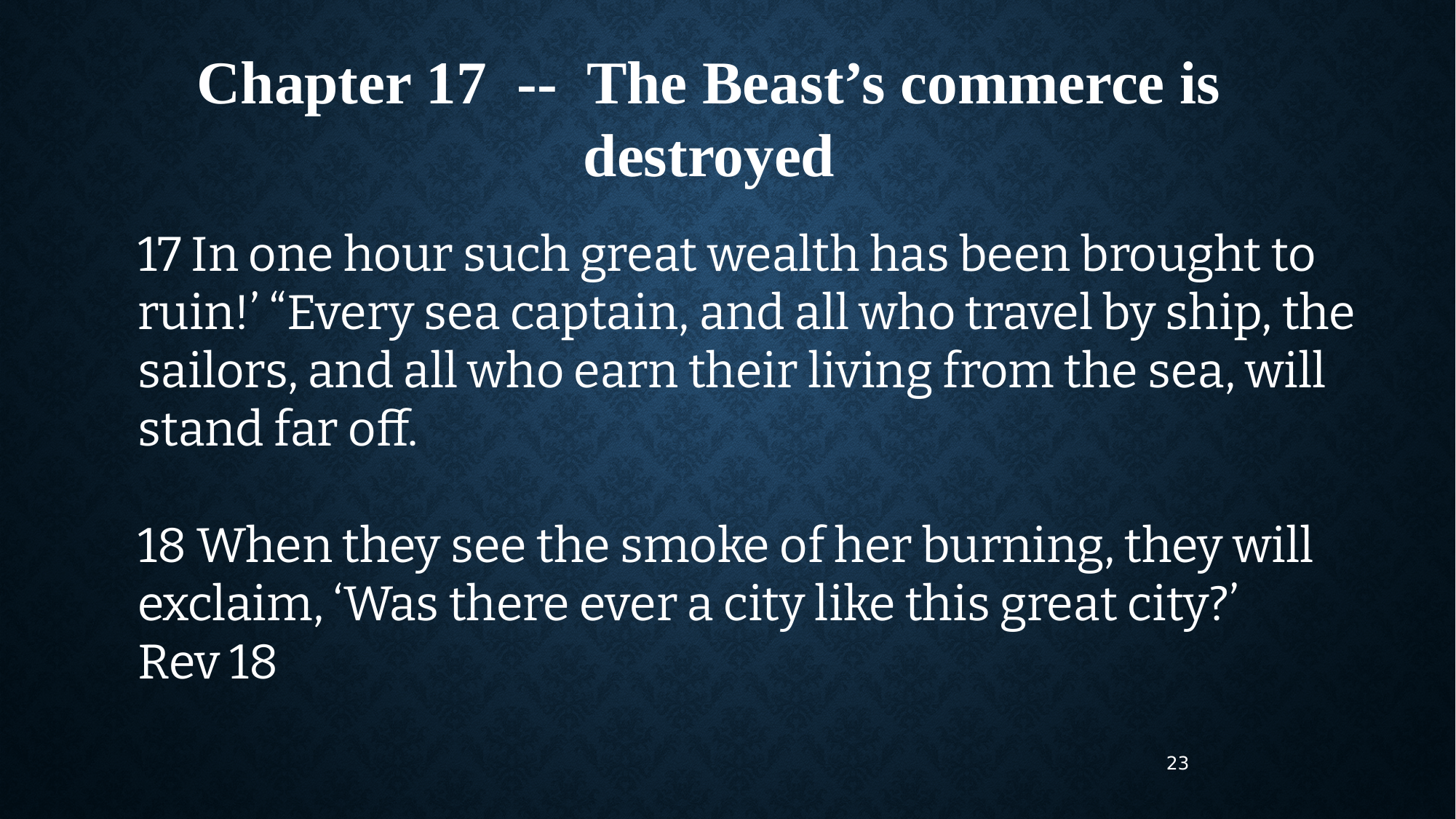

Chapter 17  --  The Beast’s commerce is destroyed
17 In one hour such great wealth has been brought to ruin!’ “Every sea captain, and all who travel by ship, the sailors, and all who earn their living from the sea, will stand far off.

18 When they see the smoke of her burning, they will exclaim, ‘Was there ever a city like this great city?’
Rev 18

23